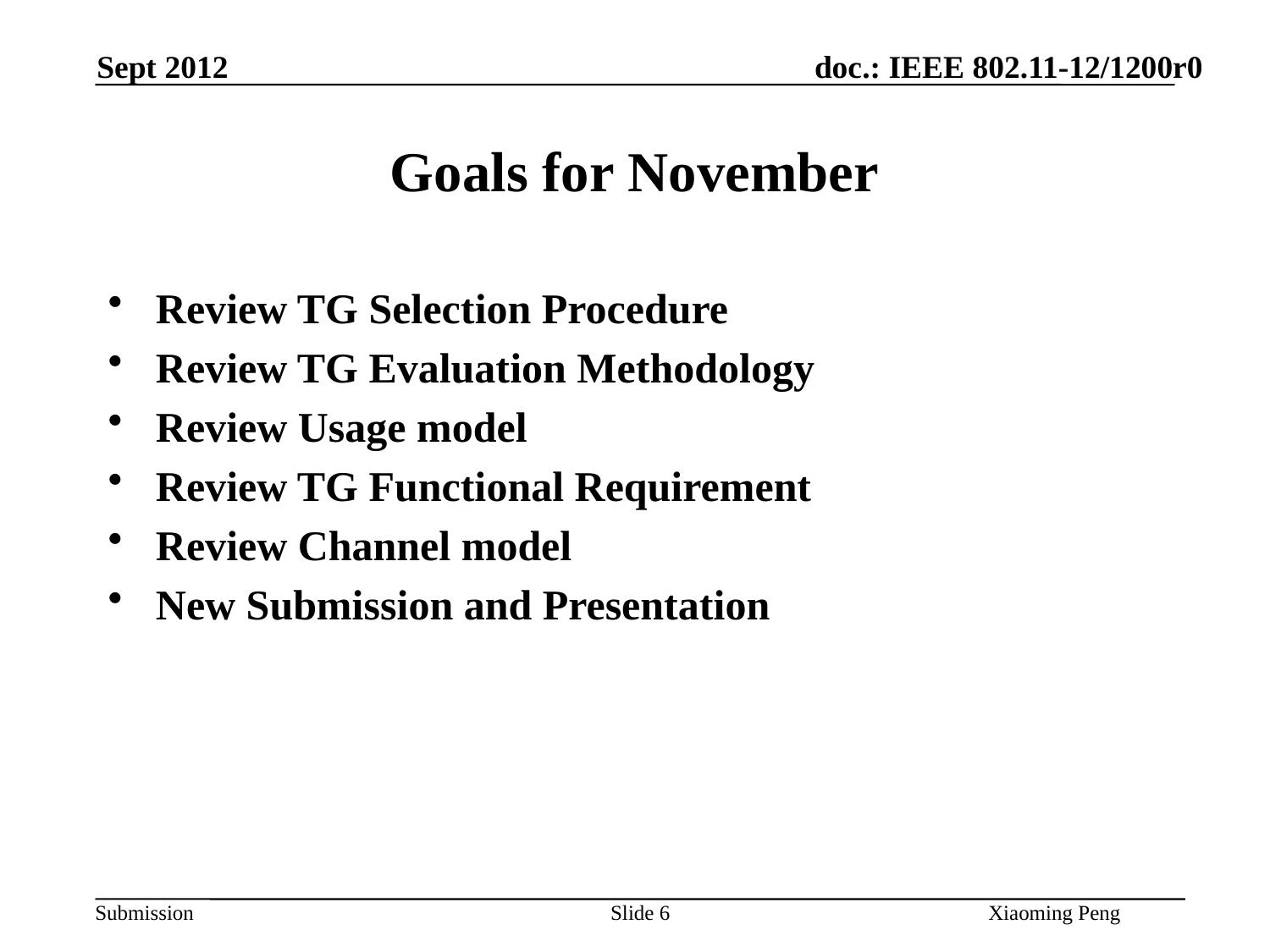

Sept 2012
# Goals for November
Review TG Selection Procedure
Review TG Evaluation Methodology
Review Usage model
Review TG Functional Requirement
Review Channel model
New Submission and Presentation

Slide 6
Xiaoming Peng